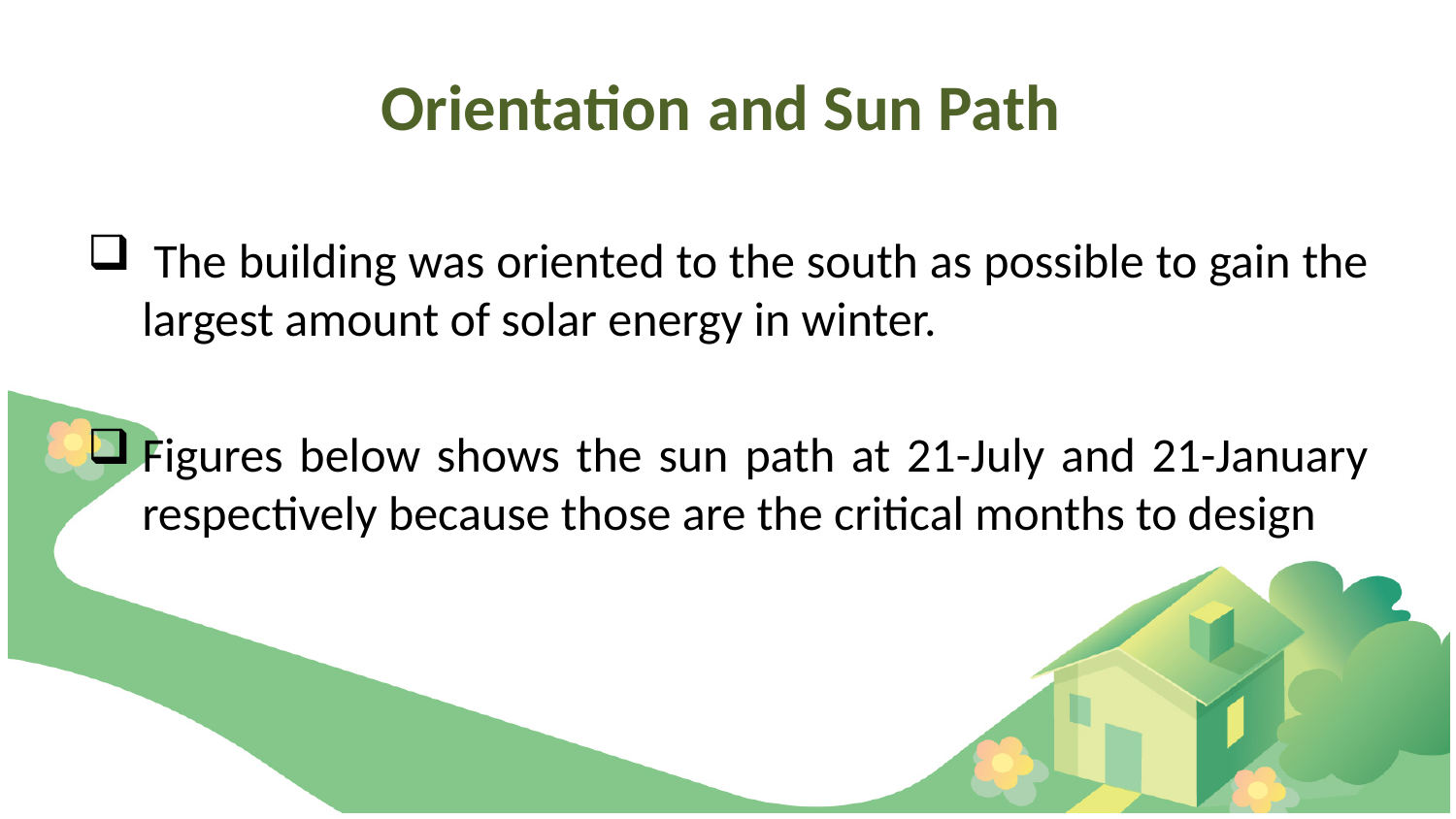

# Orientation and Sun Path

 The building was oriented to the south as possible to gain the largest amount of solar energy in winter.

Figures below shows the sun path at 21-July and 21-January respectively because those are the critical months to design